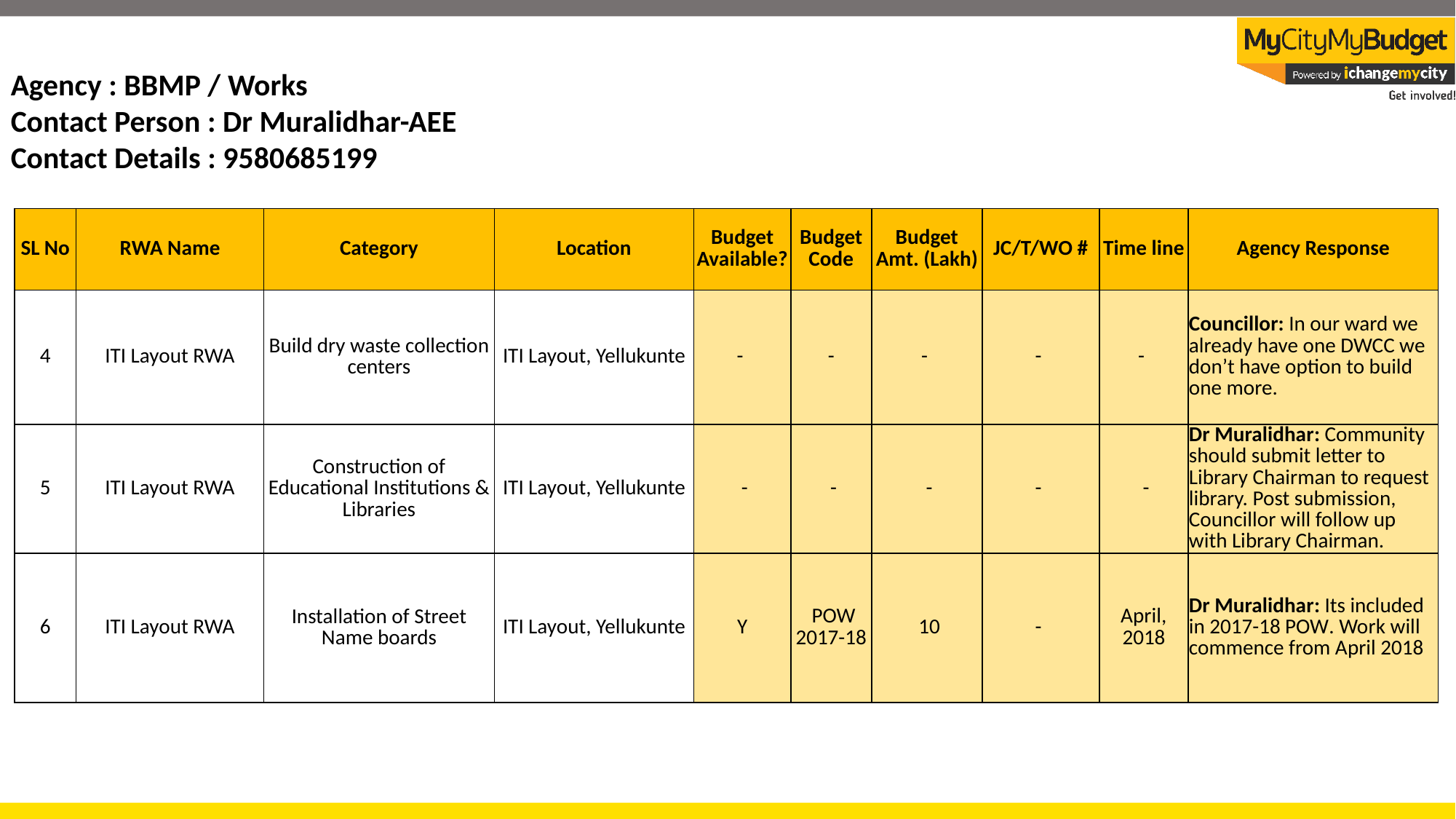

Agency : BBMP / Works
Contact Person : Dr Muralidhar-AEE
Contact Details : 9580685199
| SL No | RWA Name | Category | Location | Budget Available? | Budget Code | Budget Amt. (Lakh) | JC/T/WO # | Time line | Agency Response |
| --- | --- | --- | --- | --- | --- | --- | --- | --- | --- |
| 4 | ITI Layout RWA | Build dry waste collection centers | ITI Layout, Yellukunte | - | - | - | - | - | Councillor: In our ward we already have one DWCC we don’t have option to build one more. |
| 5 | ITI Layout RWA | Construction of Educational Institutions & Libraries | ITI Layout, Yellukunte | - | - | - | - | - | Dr Muralidhar: Community should submit letter to Library Chairman to request library. Post submission, Councillor will follow up with Library Chairman. |
| 6 | ITI Layout RWA | Installation of Street Name boards | ITI Layout, Yellukunte | Y | POW 2017-18 | 10 | - | April, 2018 | Dr Muralidhar: Its included in 2017-18 POW. Work will commence from April 2018 |